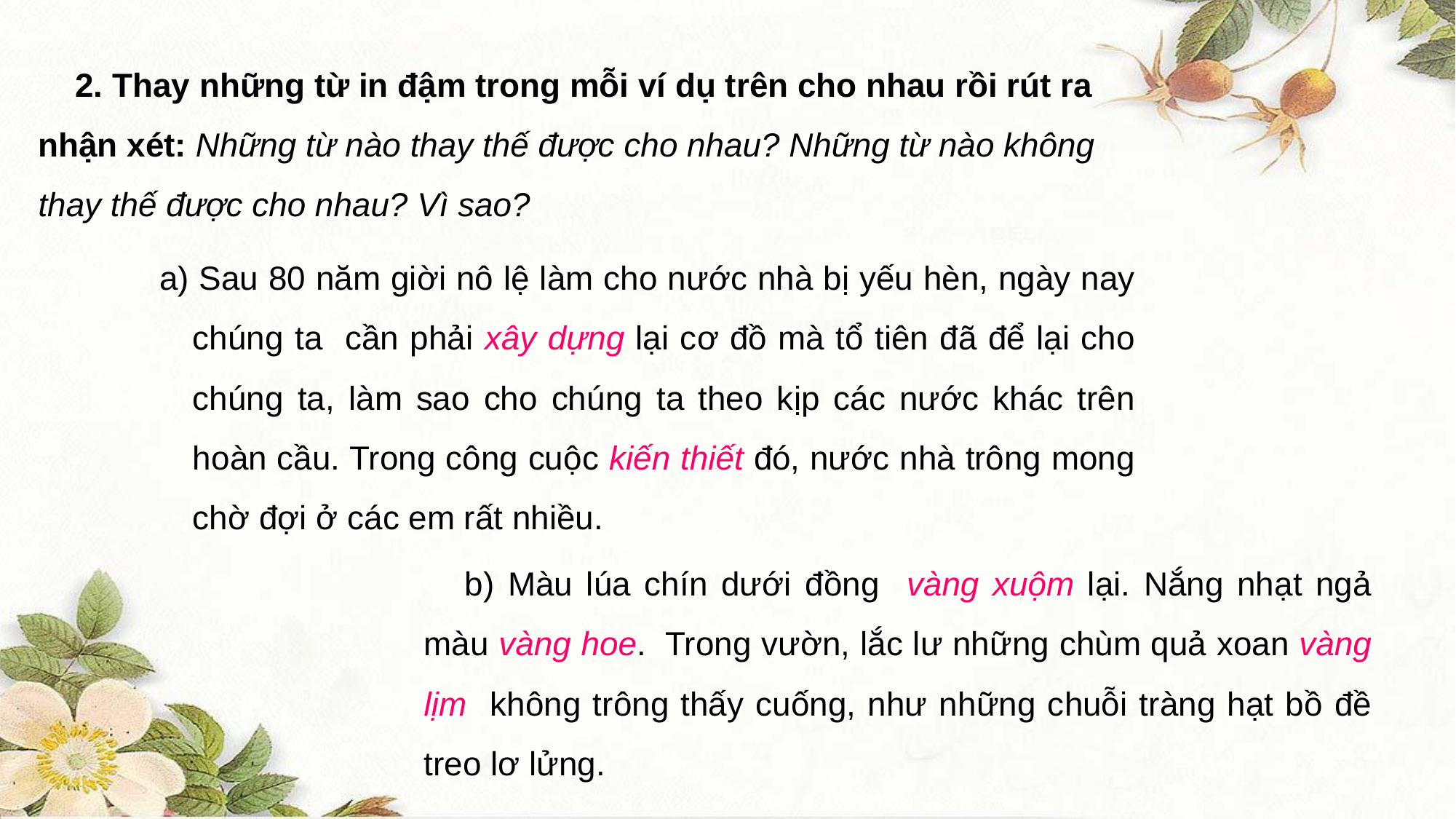

2. Thay những từ in đậm trong mỗi ví dụ trên cho nhau rồi rút ra nhận xét: Những từ nào thay thế được cho nhau? Những từ nào không thay thế được cho nhau? Vì sao?
   a) Sau 80 năm giời nô lệ làm cho nước nhà bị yếu hèn, ngày nay chúng ta  cần phải xây dựng lại cơ đồ mà tổ tiên đã để lại cho chúng ta, làm sao cho chúng ta theo kịp các nước khác trên hoàn cầu. Trong công cuộc kiến thiết đó, nước nhà trông mong chờ đợi ở các em rất nhiều.

   b) Màu lúa chín dưới đồng  vàng xuộm lại. Nắng nhạt ngả màu vàng hoe.  Trong vườn, lắc lư những chùm quả xoan vàng lịm  không trông thấy cuống, như những chuỗi tràng hạt bồ đề treo lơ lửng.